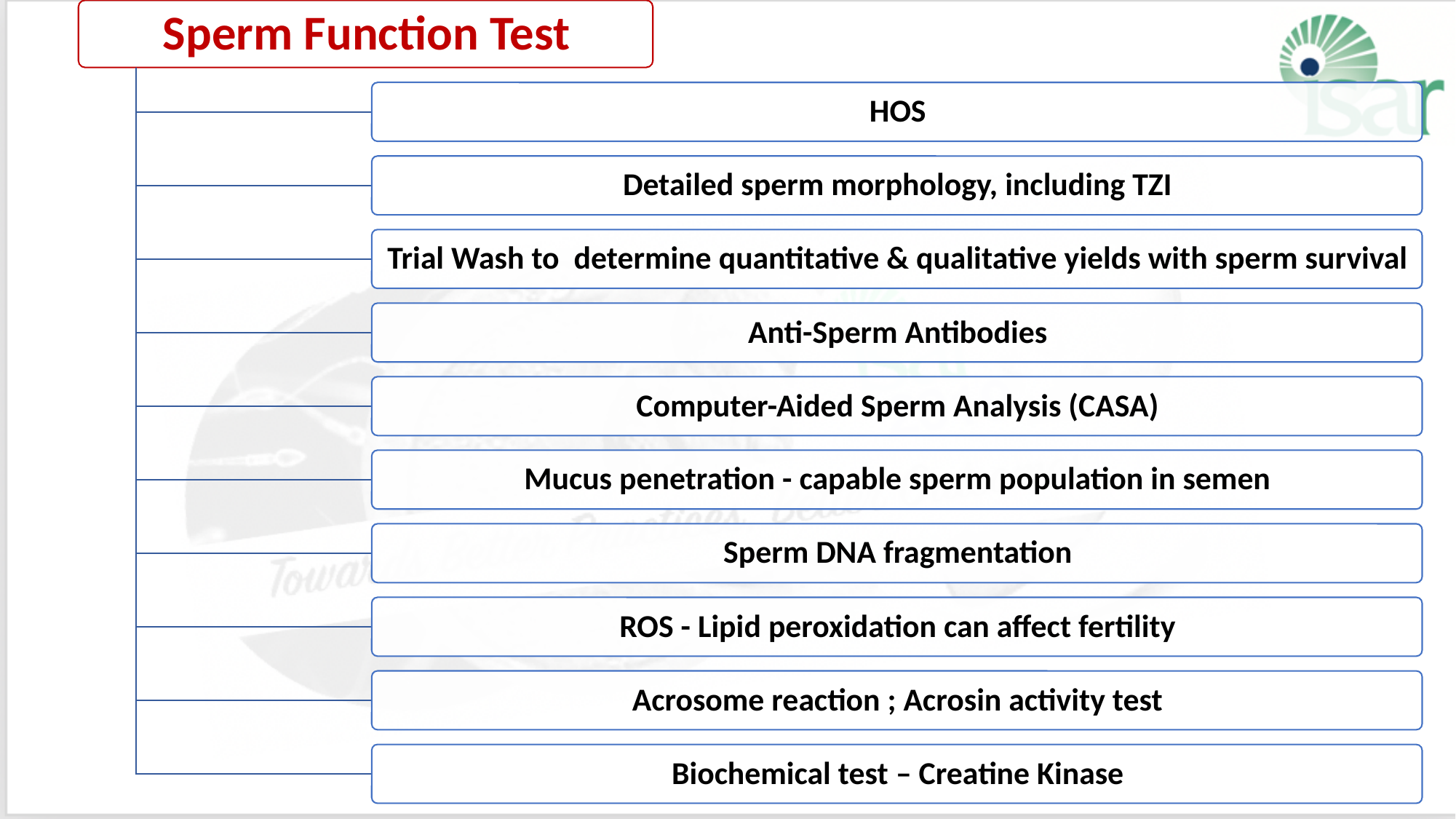

Sperm Function Test
HOS
Detailed sperm morphology, including TZI
Trial Wash to  determine quantitative & qualitative yields with sperm survival
Anti-Sperm Antibodies
Computer-Aided Sperm Analysis (CASA)
Mucus penetration - capable sperm population in semen
Sperm DNA fragmentation
ROS - Lipid peroxidation can affect fertility
Acrosome reaction ; Acrosin activity test
Biochemical test – Creatine Kinase